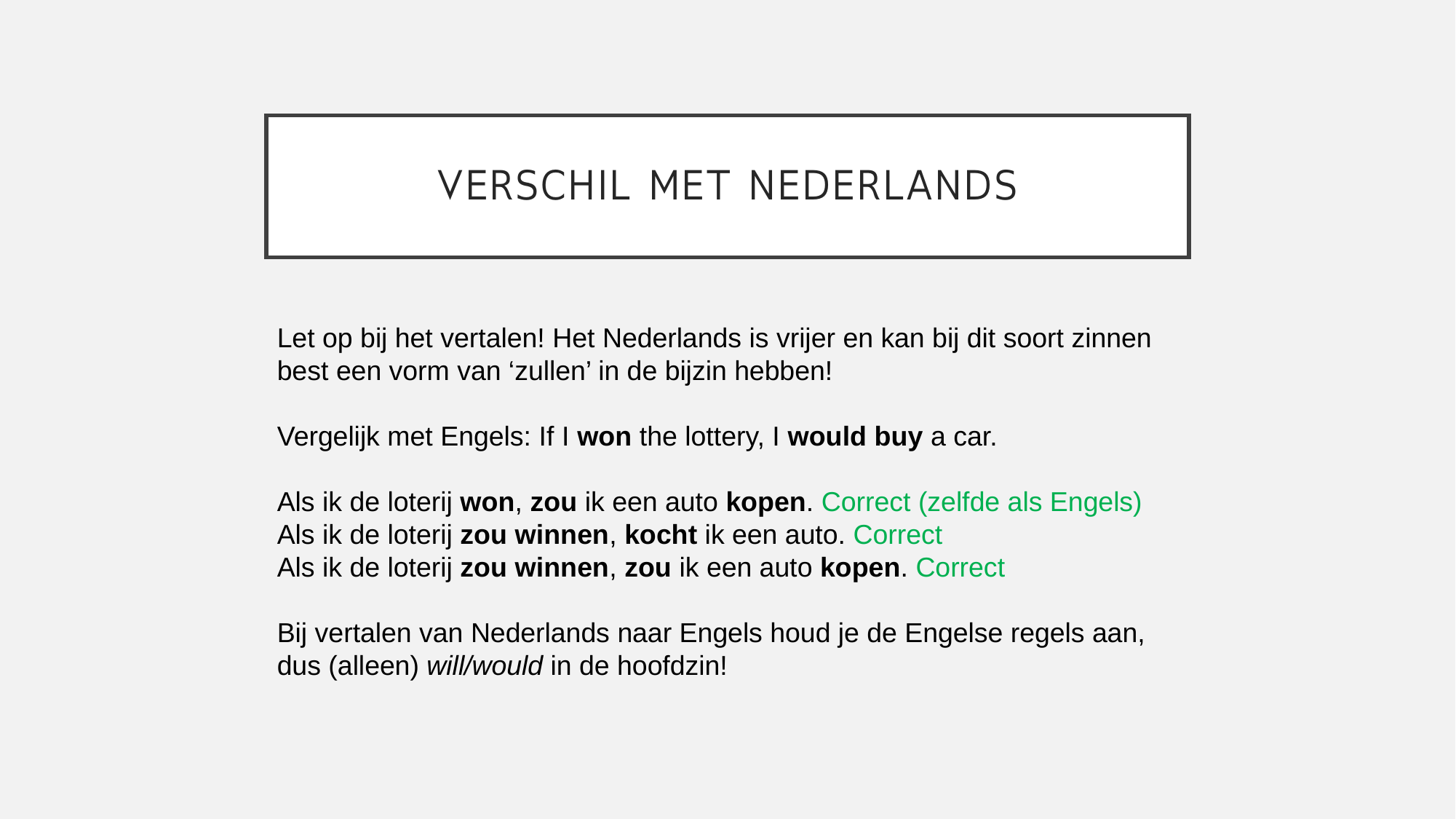

# Verschil met nederlands

Let op bij het vertalen! Het Nederlands is vrijer en kan bij dit soort zinnen best een vorm van ‘zullen’ in de bijzin hebben!

Vergelijk met Engels: If I won the lottery, I would buy a car.

Als ik de loterij won, zou ik een auto kopen. Correct (zelfde als Engels)
Als ik de loterij zou winnen, kocht ik een auto. Correct
Als ik de loterij zou winnen, zou ik een auto kopen. Correct

Bij vertalen van Nederlands naar Engels houd je de Engelse regels aan, dus (alleen) will/would in de hoofdzin!